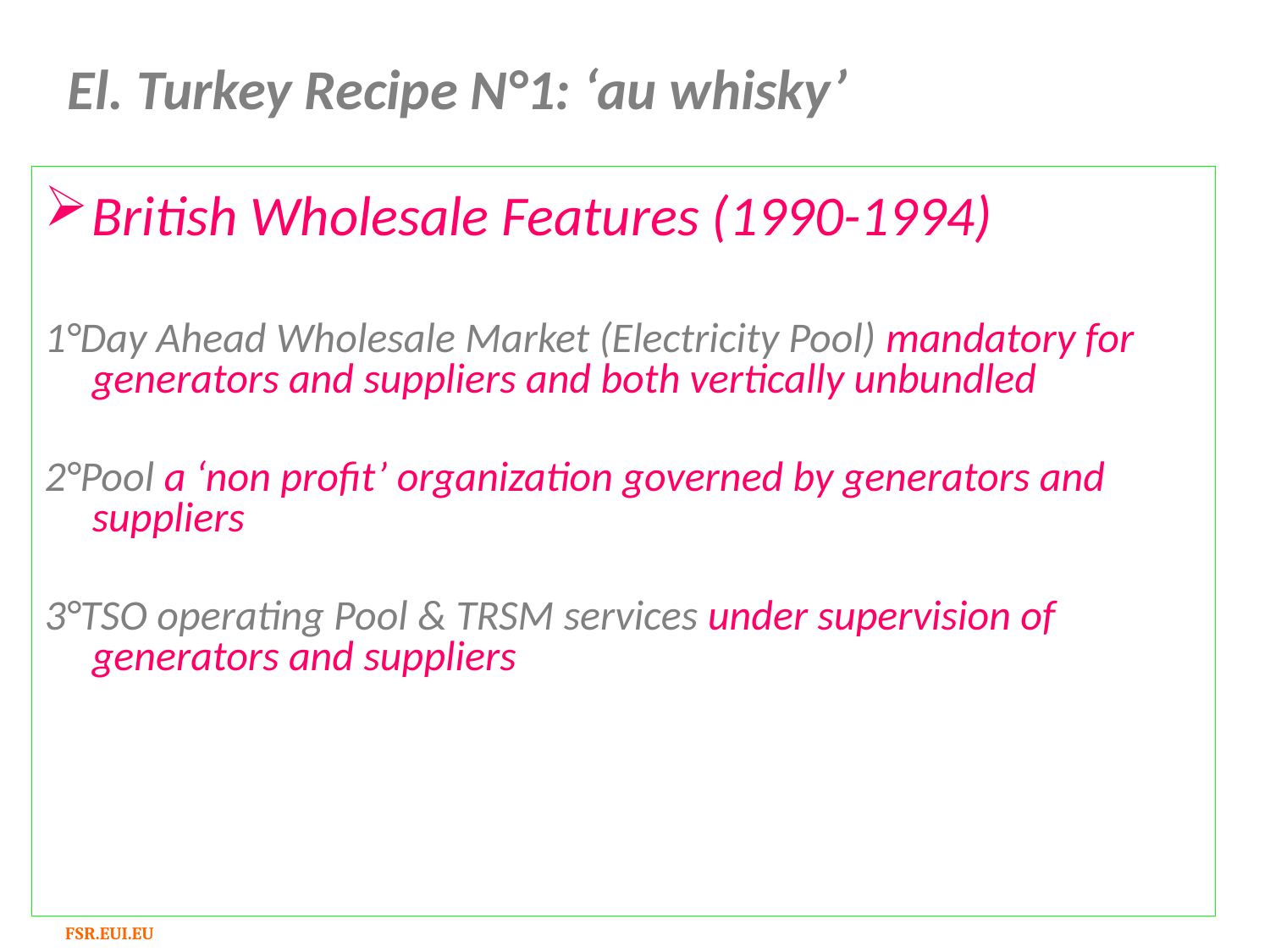

# El. Turkey Recipe N°1: ‘au whisky’

British Wholesale Features (1990-1994)

1°Day Ahead Wholesale Market (Electricity Pool) mandatory for generators and suppliers and both vertically unbundled

2°Pool a ‘non profit’ organization governed by generators and suppliers

3°TSO operating Pool & TRSM services under supervision of generators and suppliers